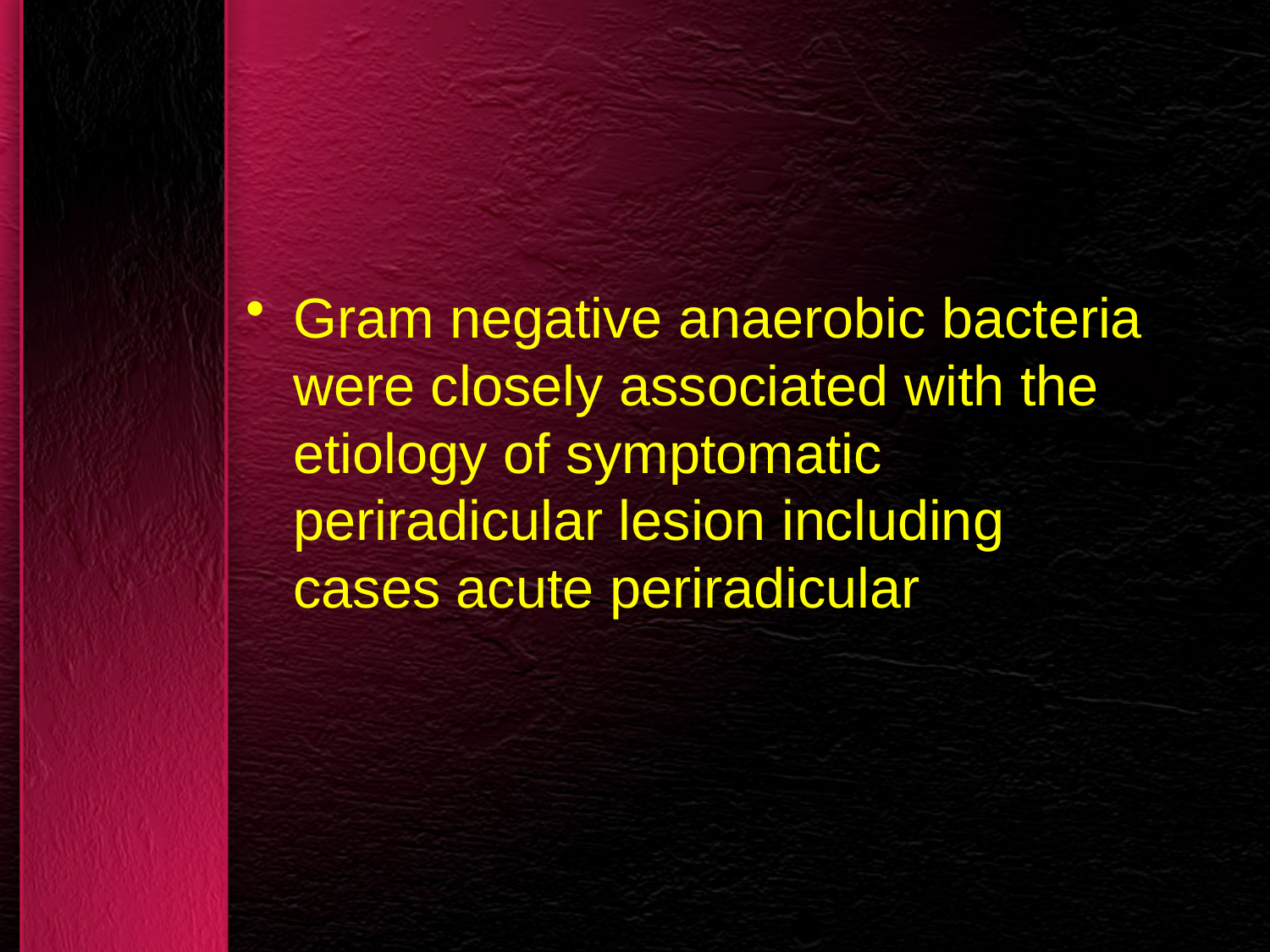

Gram negative anaerobic bacteria were closely associated with the etiology of symptomatic periradicular lesion including cases acute periradicular